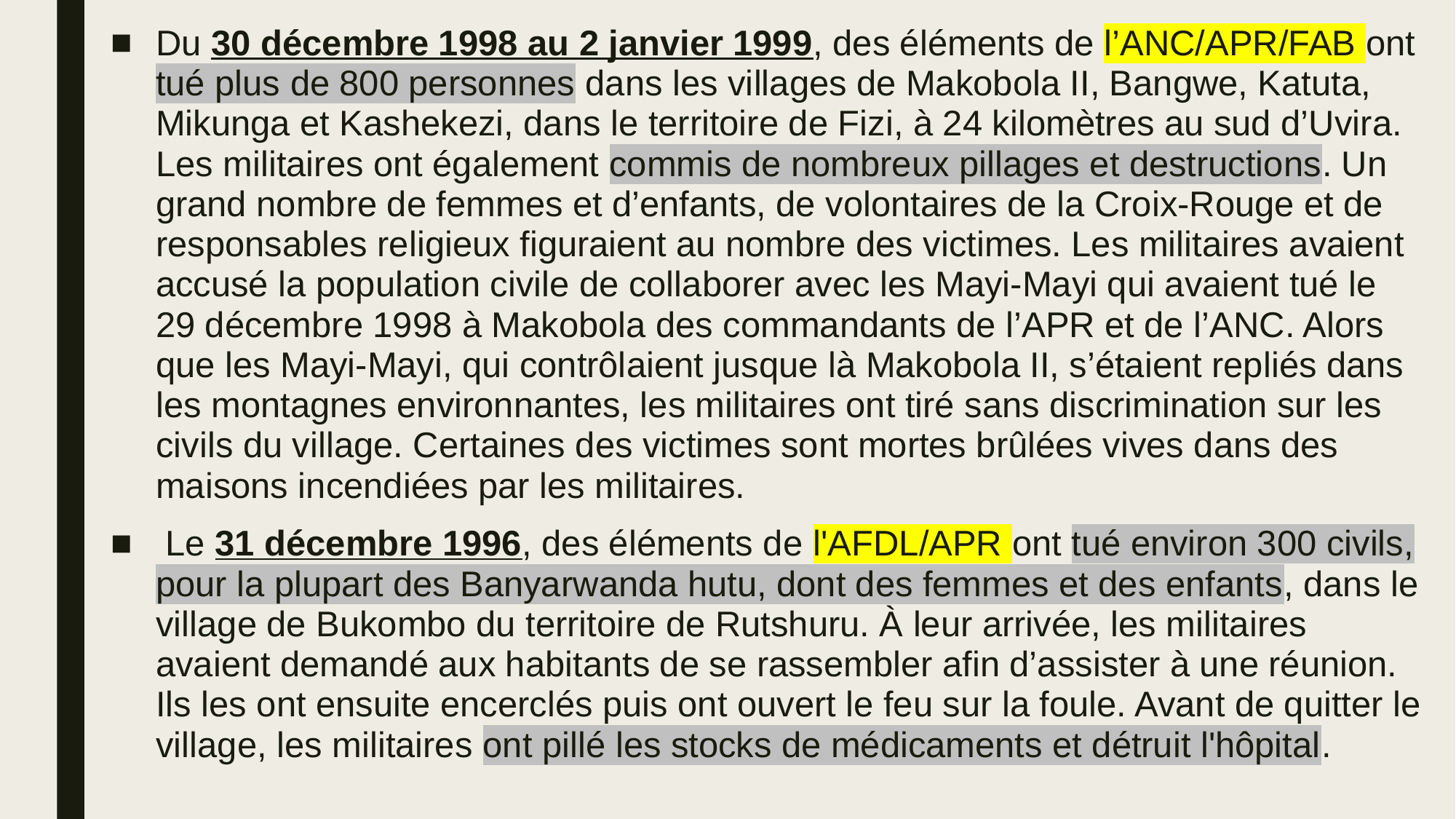

Du 30 décembre 1998 au 2 janvier 1999, des éléments de l’ANC/APR/FAB ont tué plus de 800 personnes dans les villages de Makobola II, Bangwe, Katuta, Mikunga et Kashekezi, dans le territoire de Fizi, à 24 kilomètres au sud d’Uvira. Les militaires ont également commis de nombreux pillages et destructions. Un grand nombre de femmes et d’enfants, de volontaires de la Croix-Rouge et de responsables religieux figuraient au nombre des victimes. Les militaires avaient accusé la population civile de collaborer avec les Mayi-Mayi qui avaient tué le 29 décembre 1998 à Makobola des commandants de l’APR et de l’ANC. Alors que les Mayi-Mayi, qui contrôlaient jusque là Makobola II, s’étaient repliés dans les montagnes environnantes, les militaires ont tiré sans discrimination sur les civils du village. Certaines des victimes sont mortes brûlées vives dans des maisons incendiées par les militaires.
 Le 31 décembre 1996, des éléments de l'AFDL/APR ont tué environ 300 civils, pour la plupart des Banyarwanda hutu, dont des femmes et des enfants, dans le village de Bukombo du territoire de Rutshuru. À leur arrivée, les militaires avaient demandé aux habitants de se rassembler afin d’assister à une réunion. Ils les ont ensuite encerclés puis ont ouvert le feu sur la foule. Avant de quitter le village, les militaires ont pillé les stocks de médicaments et détruit l'hôpital.

#